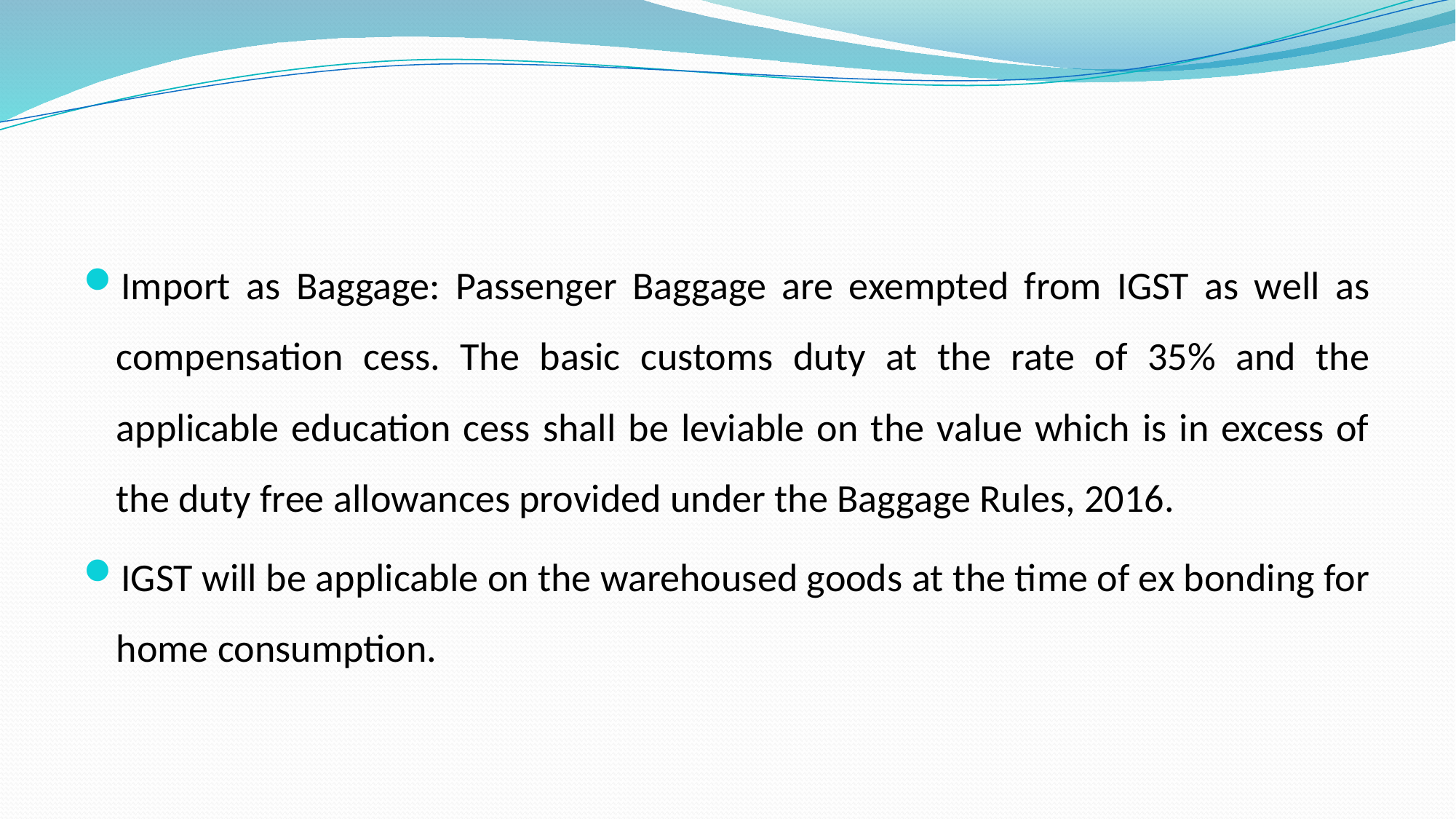

#
Import as Baggage: Passenger Baggage are exempted from IGST as well as compensation cess. The basic customs duty at the rate of 35% and the applicable education cess shall be leviable on the value which is in excess of the duty free allowances provided under the Baggage Rules, 2016.
IGST will be applicable on the warehoused goods at the time of ex bonding for home consumption.